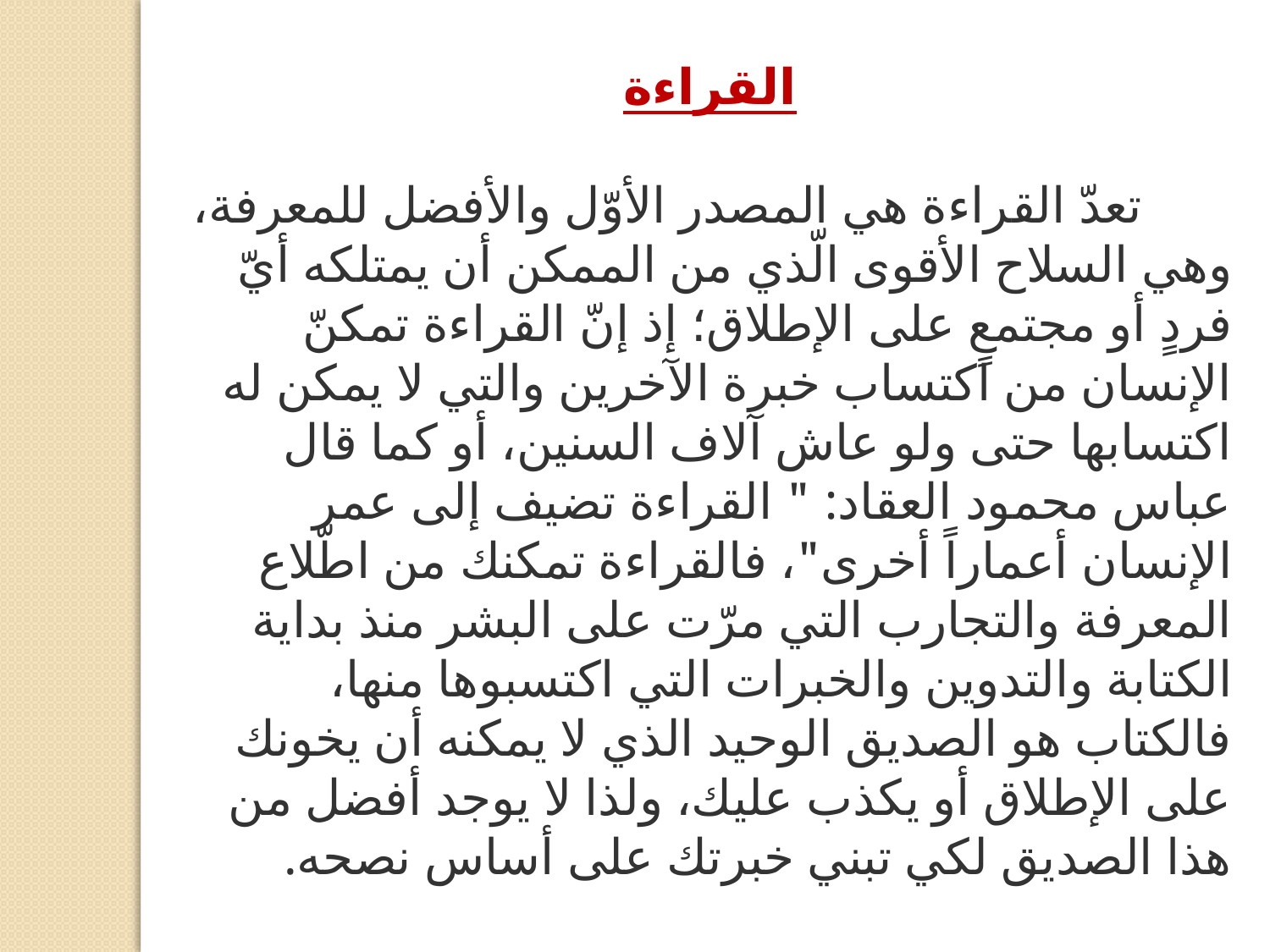

القراءة

       تعدّ القراءة هي المصدر الأوّل والأفضل للمعرفة، وهي السلاح الأقوى الّذي من الممكن أن يمتلكه أيّ فردٍ أو مجتمعٍ على الإطلاق؛ إذ إنّ القراءة تمكنّ الإنسان من اكتساب خبرة الآخرين والتي لا يمكن له اكتسابها حتى ولو عاش آلاف السنين، أو كما قال عباس محمود العقاد: " القراءة تضيف إلى عمر الإنسان أعماراً أخرى"، فالقراءة تمكنك من اطّلاع المعرفة والتجارب التي مرّت على البشر منذ بداية الكتابة والتدوين والخبرات التي اكتسبوها منها، فالكتاب هو الصديق الوحيد الذي لا يمكنه أن يخونك على الإطلاق أو يكذب عليك، ولذا لا يوجد أفضل من هذا الصديق لكي تبني خبرتك على أساس نصحه.